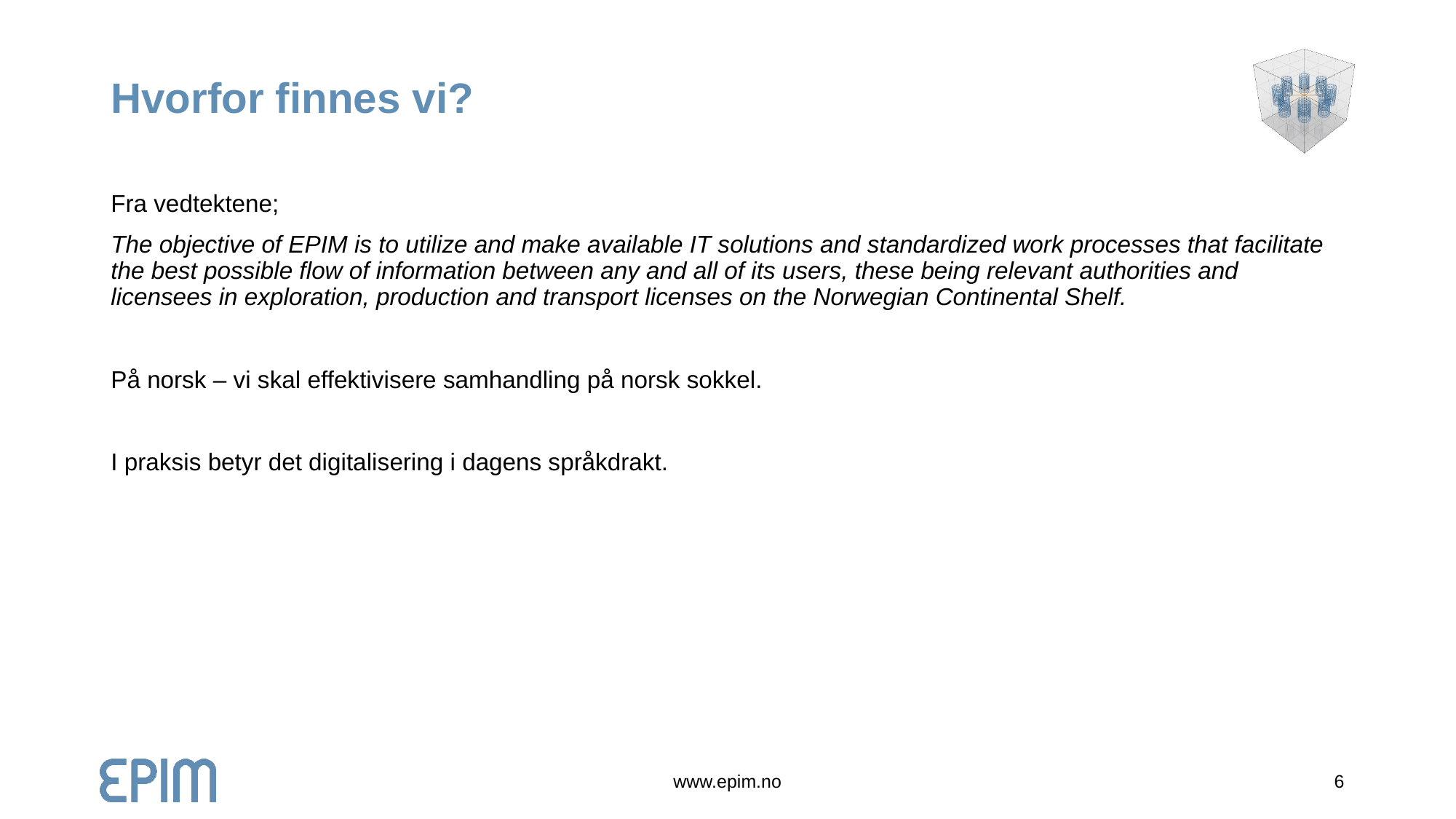

# Hvorfor finnes vi?
Fra vedtektene;
The objective of EPIM is to utilize and make available IT solutions and standardized work processes that facilitate the best possible flow of information between any and all of its users, these being relevant authorities and licensees in exploration, production and transport licenses on the Norwegian Continental Shelf.

På norsk – vi skal effektivisere samhandling på norsk sokkel.

I praksis betyr det digitalisering i dagens språkdrakt.
www.epim.no
6